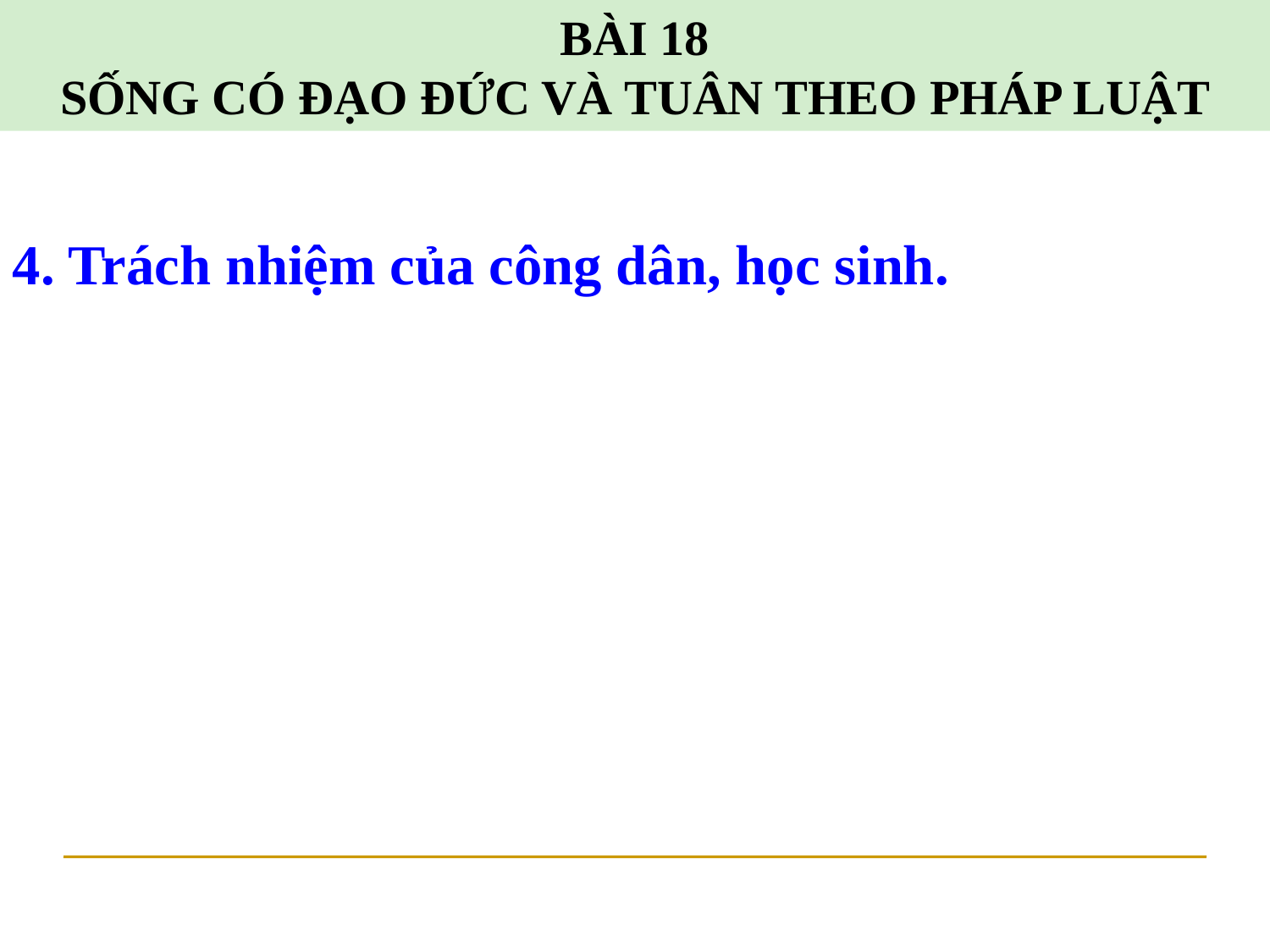

BÀI 18
SỐNG CÓ ĐẠO ĐỨC VÀ TUÂN THEO PHÁP LUẬT
4. Trách nhiệm của công dân, học sinh.